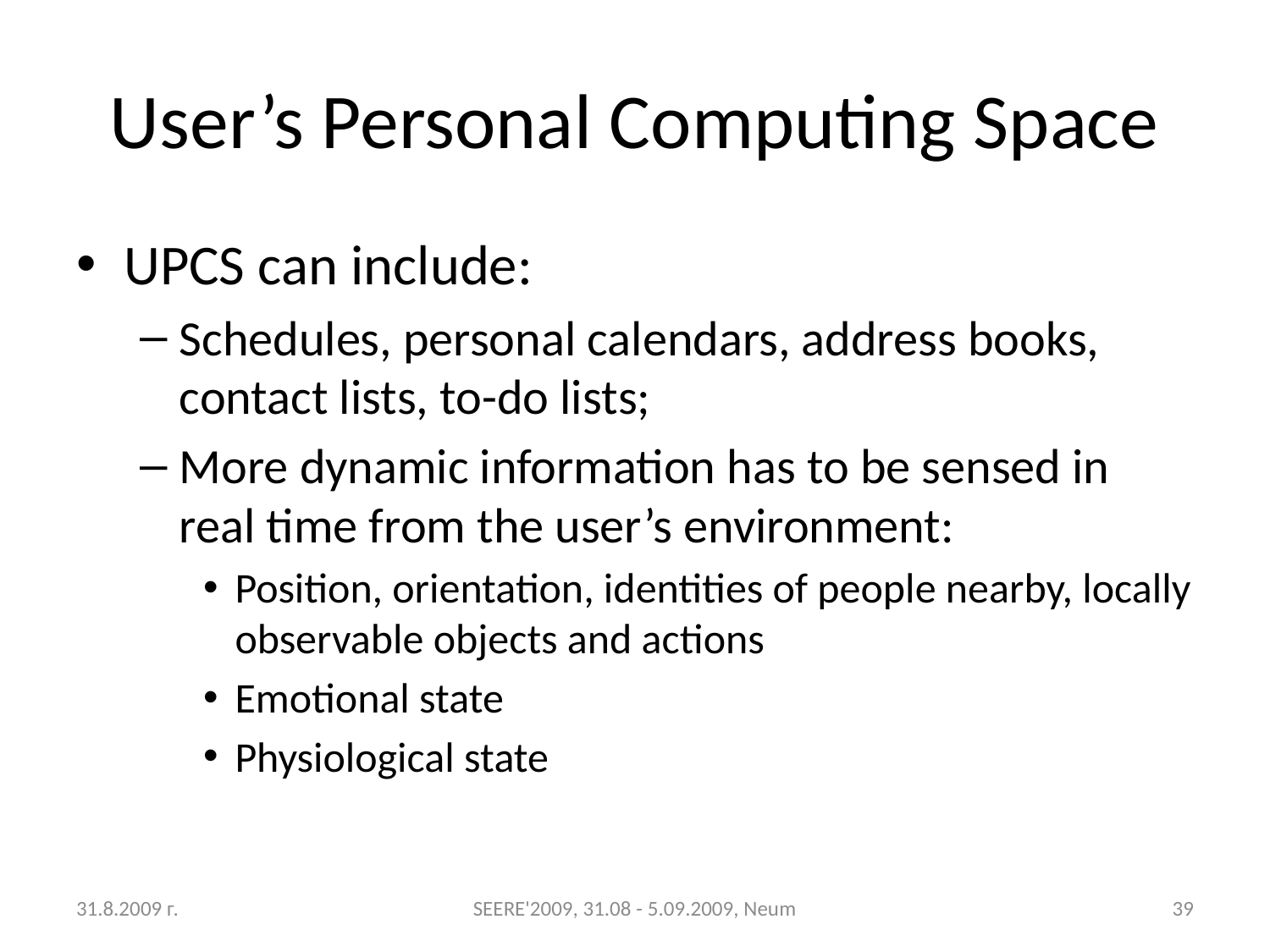

# User’s Personal Computing Space
UPCS can include:
Schedules, personal calendars, address books, contact lists, to-do lists;
More dynamic information has to be sensed in real time from the user’s environment:
Position, orientation, identities of people nearby, locally observable objects and actions
Emotional state
Physiological state

31.8.2009 г.
SEERE'2009, 31.08 - 5.09.2009, Neum
39